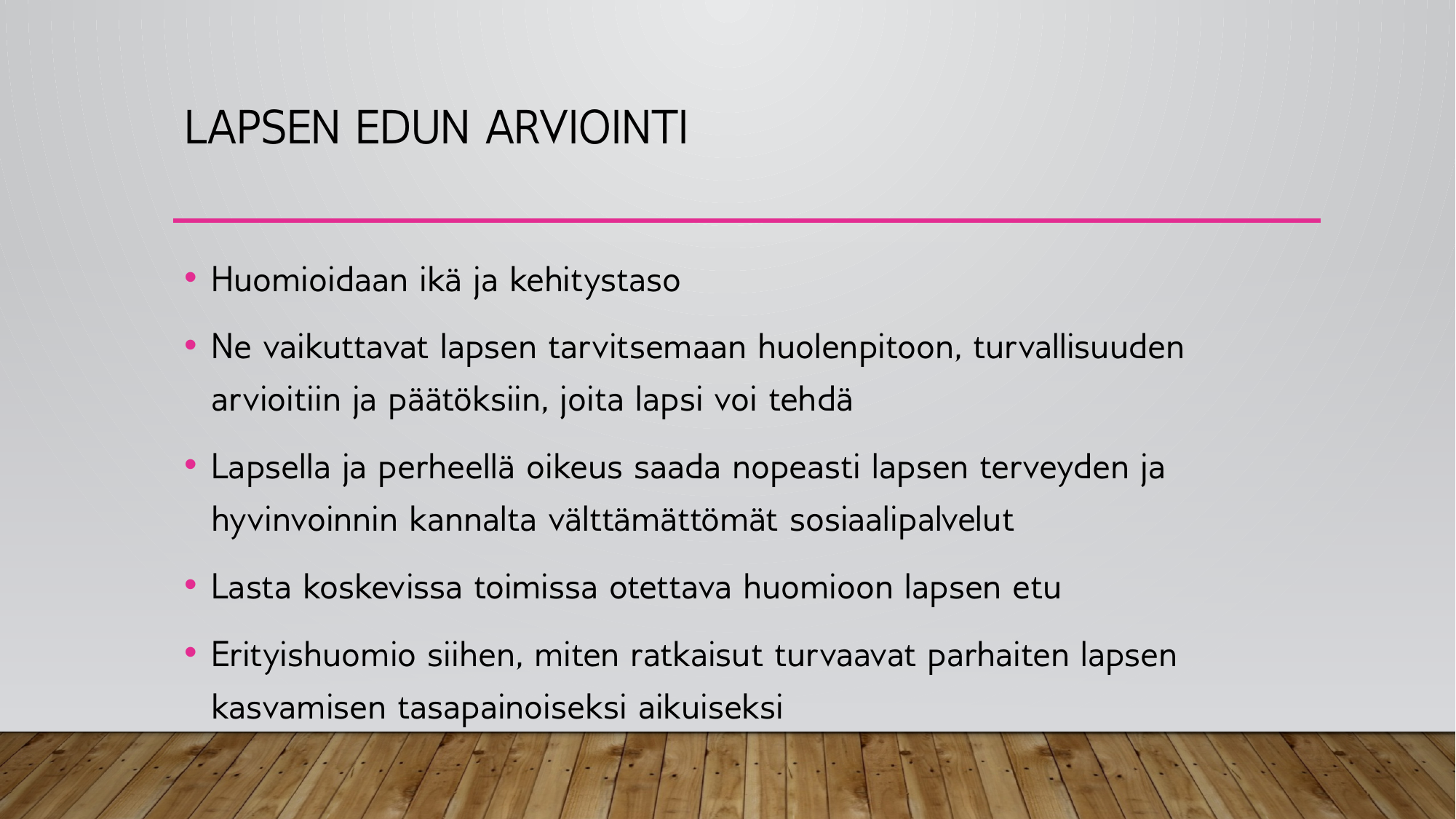

# Lapsen edun arviointi
Huomioidaan ikä ja kehitystaso
Ne vaikuttavat lapsen tarvitsemaan huolenpitoon, turvallisuuden arvioitiin ja päätöksiin, joita lapsi voi tehdä
Lapsella ja perheellä oikeus saada nopeasti lapsen terveyden ja hyvinvoinnin kannalta välttämättömät sosiaalipalvelut
Lasta koskevissa toimissa otettava huomioon lapsen etu
Erityishuomio siihen, miten ratkaisut turvaavat parhaiten lapsen kasvamisen tasapainoiseksi aikuiseksi